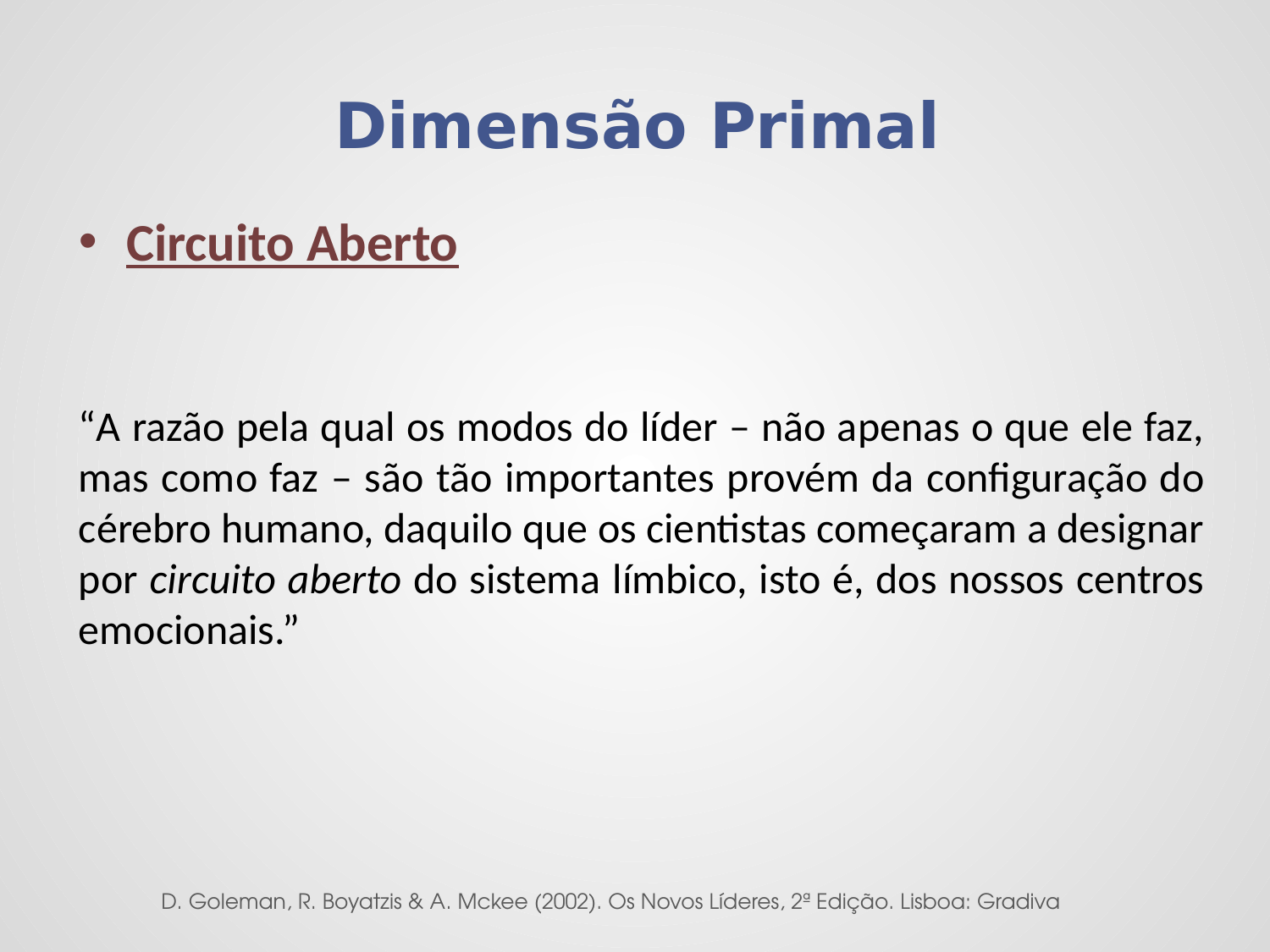

Dimensão Primal
Circuito Aberto

“A razão pela qual os modos do líder – não apenas o que ele faz, mas como faz – são tão importantes provém da configuração do cérebro humano, daquilo que os cientistas começaram a designar por circuito aberto do sistema límbico, isto é, dos nossos centros emocionais.”

D. Goleman, R. Boyatzis & A. Mckee (2002). Os Novos Líderes, 2ª Edição. Lisboa: Gradiva